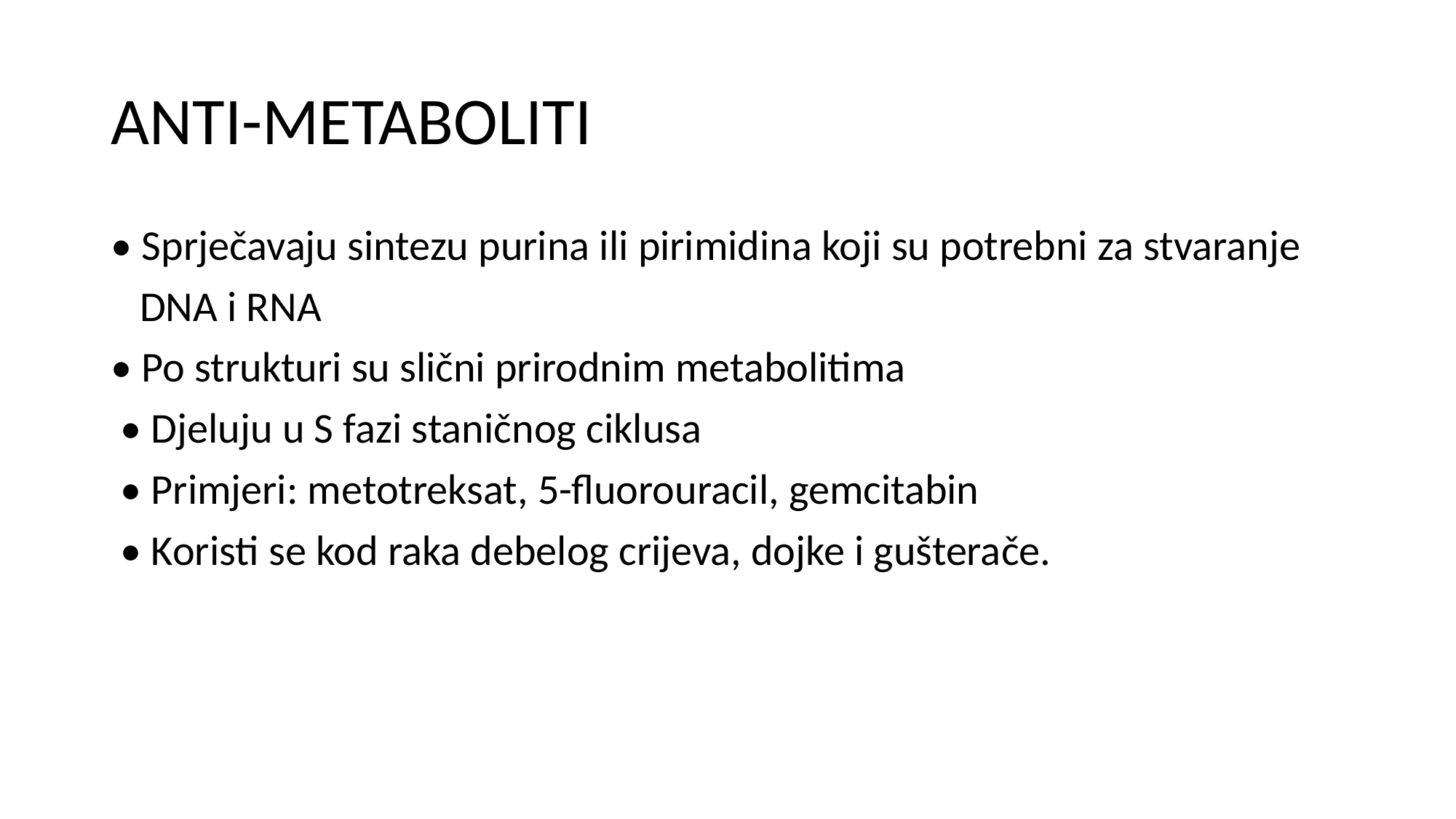

# ANTI-METABOLITI
• Sprječavaju sintezu purina ili pirimidina koji su potrebni za stvaranje
   DNA i RNA
• Po strukturi su slični prirodnim metabolitima
 • Djeluju u S fazi staničnog ciklusa
 • Primjeri: metotreksat, 5-fluorouracil, gemcitabin
 • Koristi se kod raka debelog crijeva, dojke i gušterače.